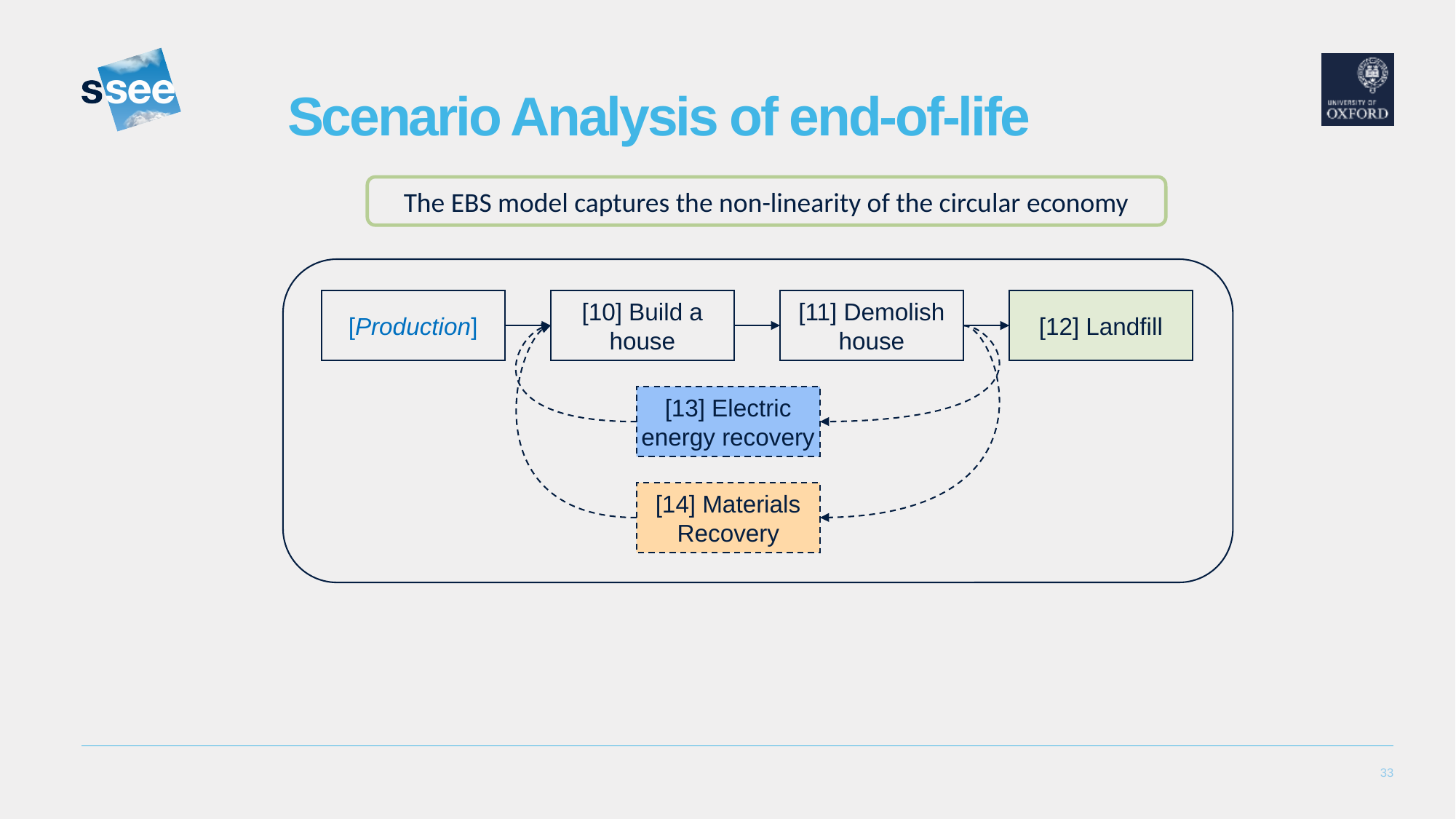

# Scenario Analysis of end-of-life
The EBS model captures the non-linearity of the circular economy

[Production]
[10] Build a house
[11] Demolish house
[12] Landfill
[13] Electric
energy recovery
[14] Materials Recovery
33